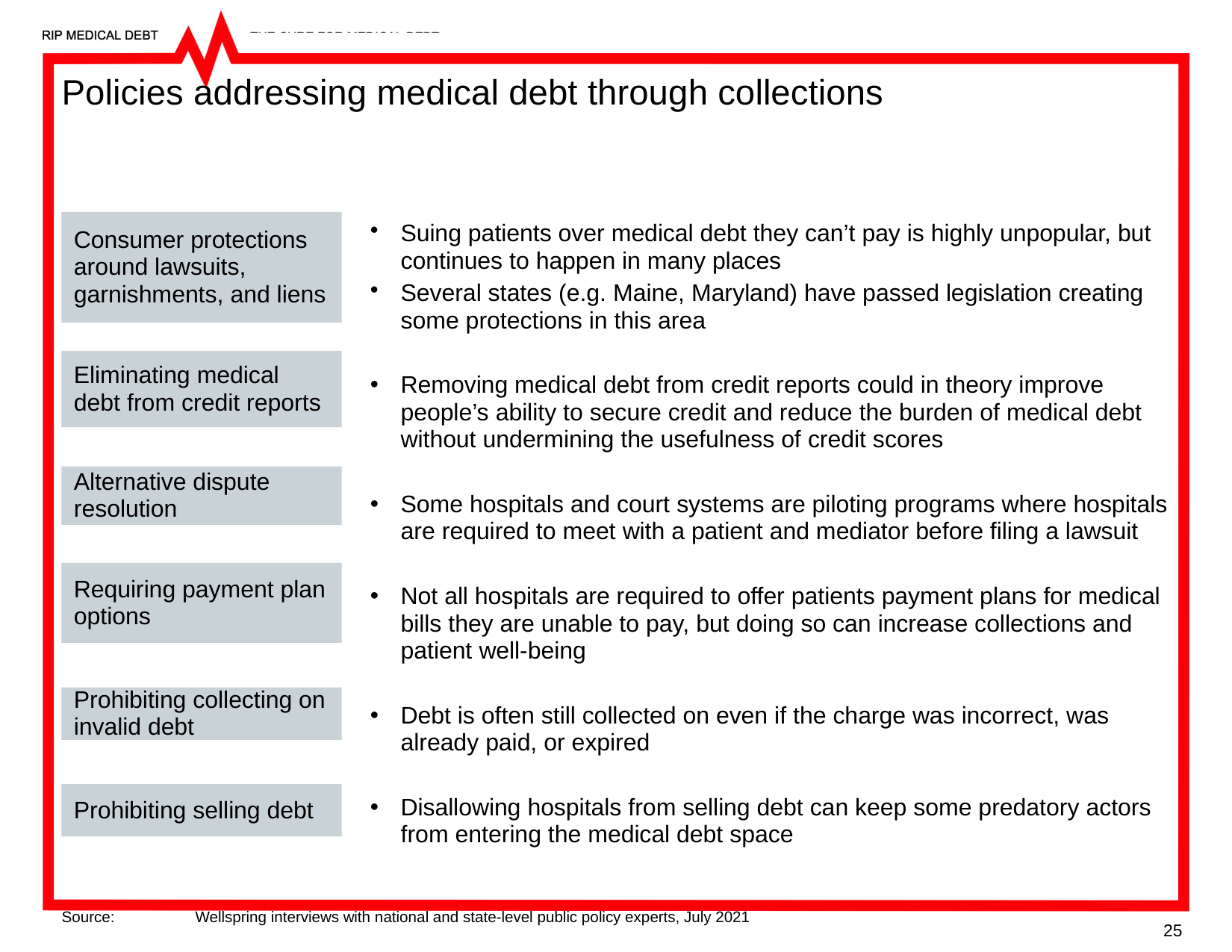

# Policies addressing medical debt through collections
Consumer protections around lawsuits, garnishments, and liens
Suing patients over medical debt they can’t pay is highly unpopular, but continues to happen in many places
Several states (e.g. Maine, Maryland) have passed legislation creating some protections in this area

Removing medical debt from credit reports could in theory improve people’s ability to secure credit and reduce the burden of medical debt without undermining the usefulness of credit scores

Some hospitals and court systems are piloting programs where hospitals are required to meet with a patient and mediator before filing a lawsuit

Not all hospitals are required to offer patients payment plans for medical bills they are unable to pay, but doing so can increase collections and patient well-being

Debt is often still collected on even if the charge was incorrect, was already paid, or expired

Disallowing hospitals from selling debt can keep some predatory actors from entering the medical debt space

Eliminating medical debt from credit reports
Alternative dispute resolution
Requiring payment plan options
Prohibiting collecting on invalid debt
Prohibiting selling debt
Source:	Wellspring interviews with national and state-level public policy experts, July 2021